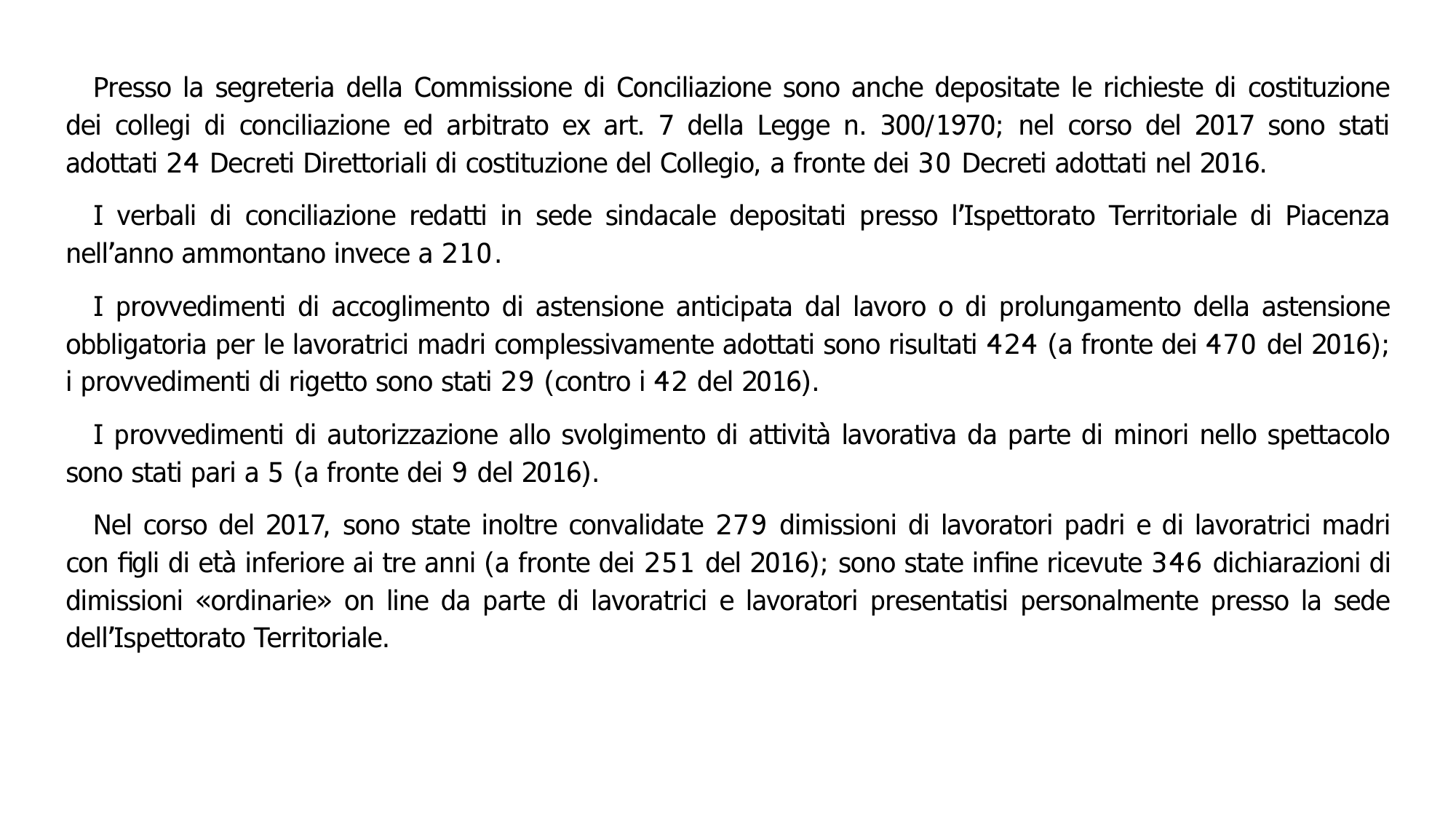

Presso la segreteria della Commissione di Conciliazione sono anche depositate le richieste di costituzione dei collegi di conciliazione ed arbitrato ex art. 7 della Legge n. 300/1970; nel corso del 2017 sono stati adottati 24 Decreti Direttoriali di costituzione del Collegio, a fronte dei 30 Decreti adottati nel 2016.
I verbali di conciliazione redatti in sede sindacale depositati presso l’Ispettorato Territoriale di Piacenza nell’anno ammontano invece a 210.
I provvedimenti di accoglimento di astensione anticipata dal lavoro o di prolungamento della astensione obbligatoria per le lavoratrici madri complessivamente adottati sono risultati 424 (a fronte dei 470 del 2016); i provvedimenti di rigetto sono stati 29 (contro i 42 del 2016).
I provvedimenti di autorizzazione allo svolgimento di attività lavorativa da parte di minori nello spettacolo sono stati pari a 5 (a fronte dei 9 del 2016).
Nel corso del 2017, sono state inoltre convalidate 279 dimissioni di lavoratori padri e di lavoratrici madri con figli di età inferiore ai tre anni (a fronte dei 251 del 2016); sono state infine ricevute 346 dichiarazioni di dimissioni «ordinarie» on line da parte di lavoratrici e lavoratori presentatisi personalmente presso la sede dell’Ispettorato Territoriale.